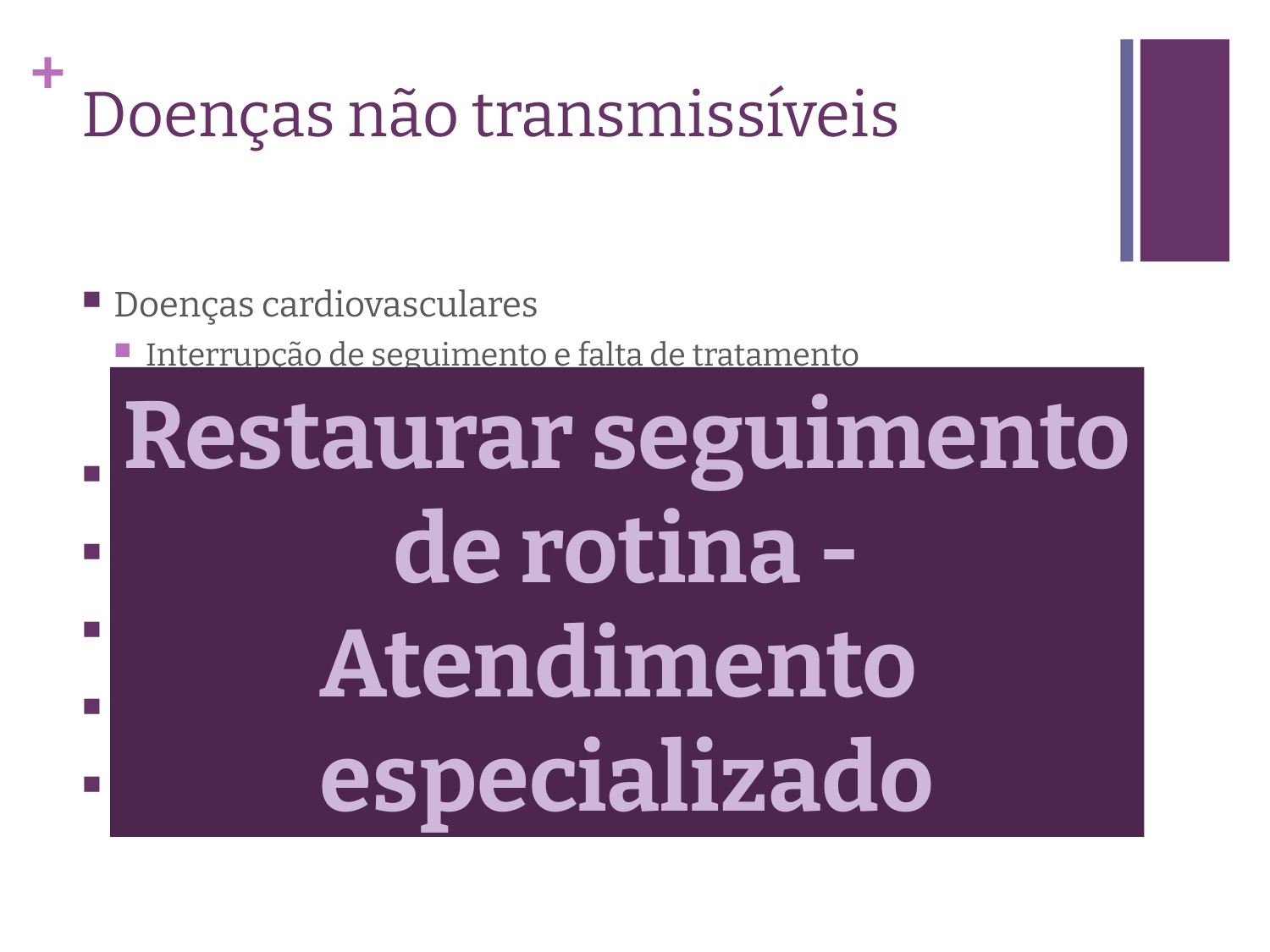

# Doenças não transmissíveis
Doenças cardiovasculares
Interrupção de seguimento e falta de tratamento
Fatores de piora
Doenças malignas
Diabetes
Doenças pulmonares crônicas
Saúde materno infantil
Questões psico-sociais
Restaurar seguimento
de rotina -
Atendimento
especializado